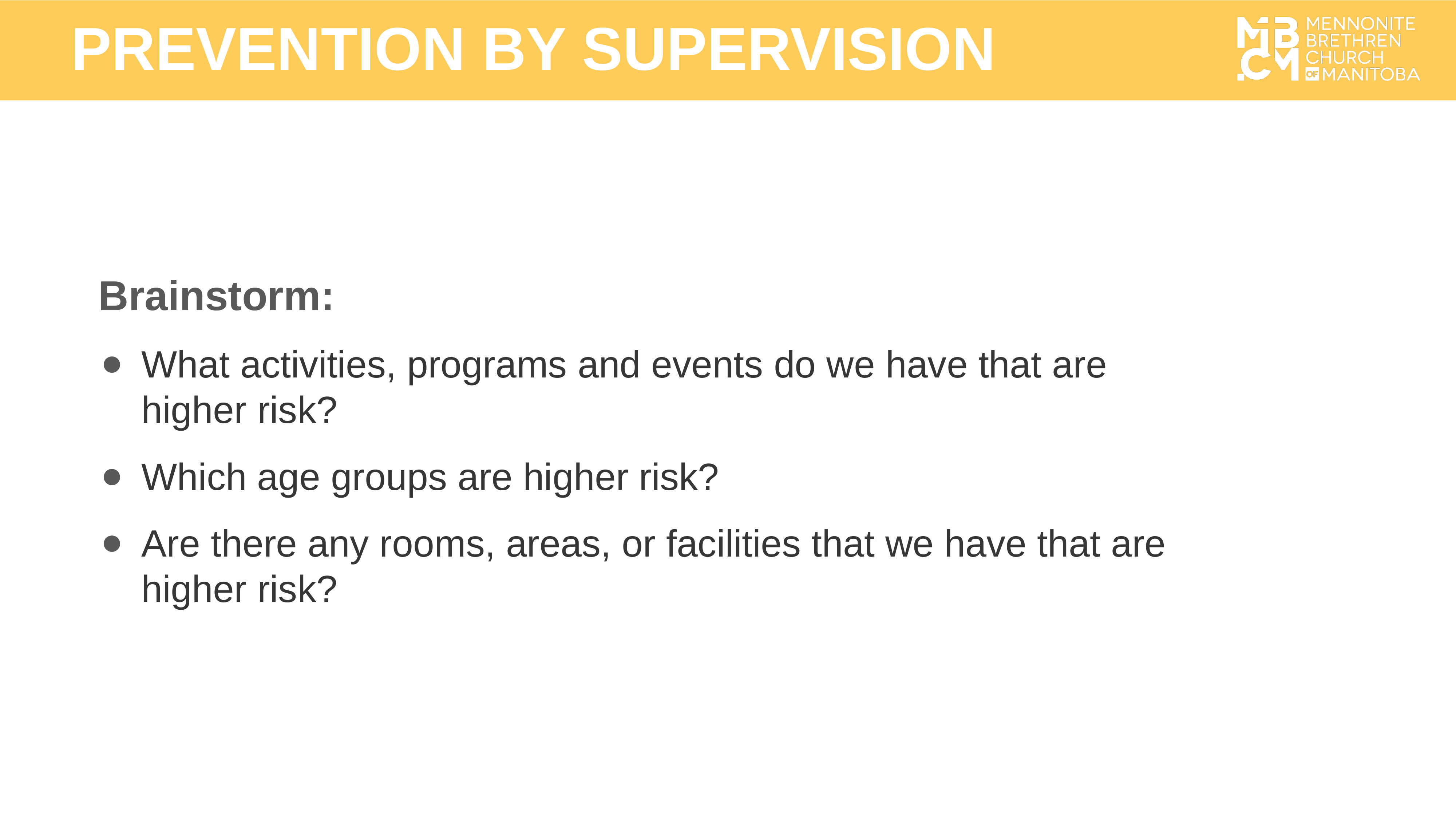

PREVENTION BY SUPERVISION
Brainstorm:
What activities, programs and events do we have that are
higher risk?
Which age groups are higher risk?
Are there any rooms, areas, or facilities that we have that are higher risk?